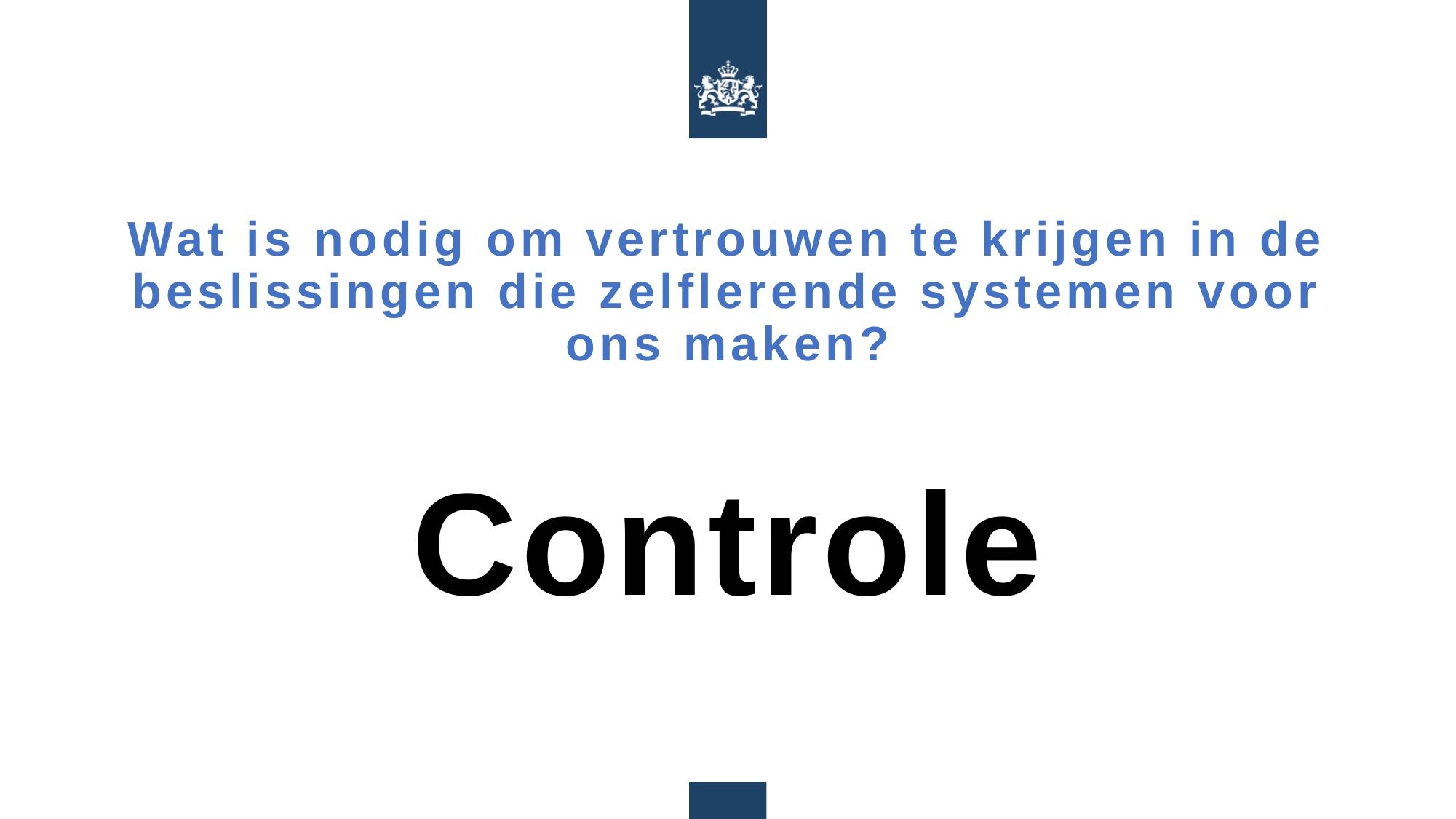

# Wat is nodig om vertrouwen te krijgen in de beslissingen die zelflerende systemen voor ons maken?
Controle